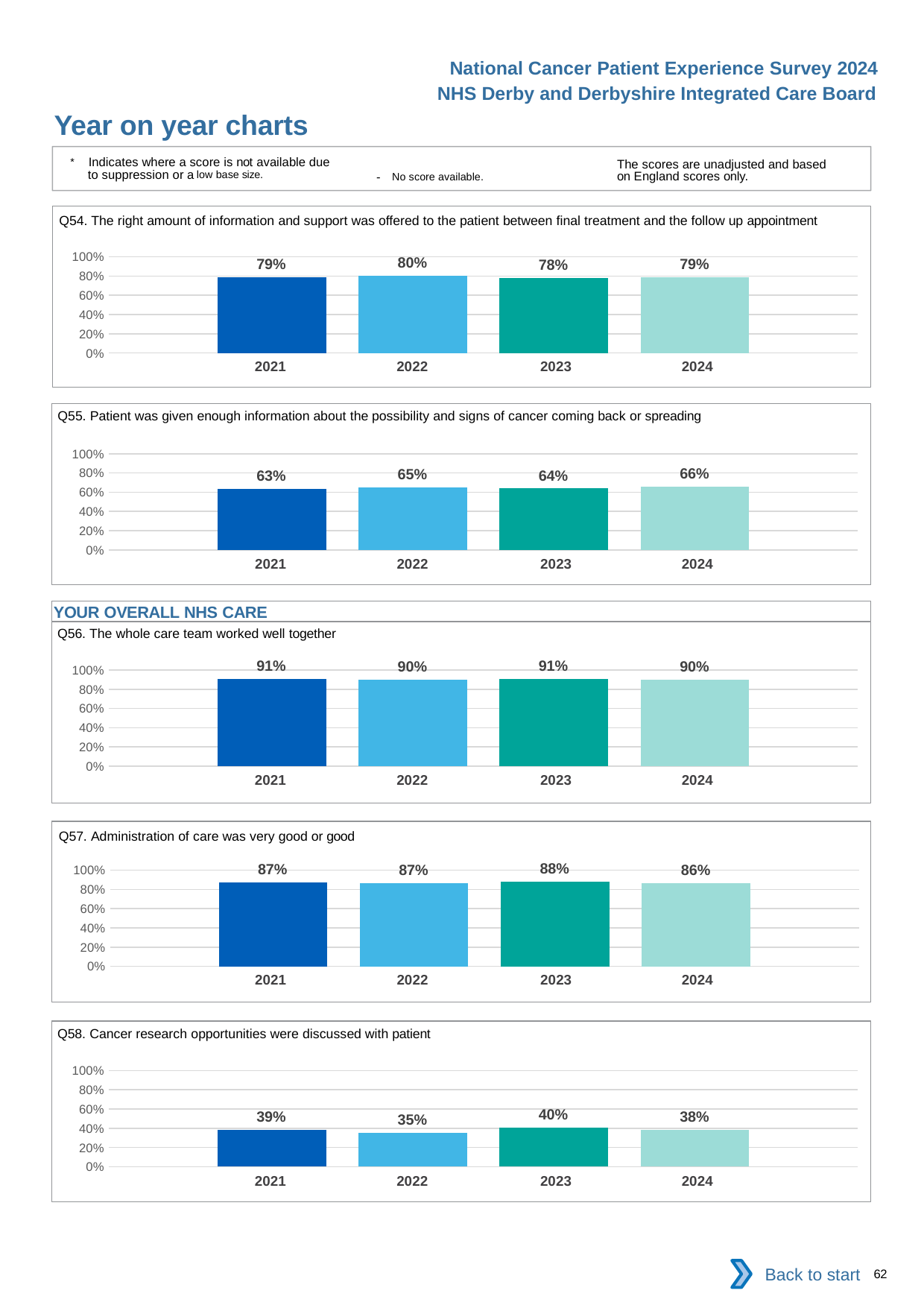

National Cancer Patient Experience Survey 2024
NHS Derby and Derbyshire Integrated Care Board
Year on year charts

*  Indicates where a score is not available due to suppression or a low base size.
The scores are unadjusted and based on England scores only.
- No score available.
Q54. The right amount of information and support was offered to the patient between final treatment and the follow up appointment

### Chart

| Category | 2021 | 2022 | 2023 | 2024 |
|---|---|---|---|---|
| Category 1 | 0.7889344 | 0.8021978 | 0.7802198 | 0.7907407 |
| 2021 | 2022 | 2023 | 2024 |
| --- | --- | --- | --- |
Q55. Patient was given enough information about the possibility and signs of cancer coming back or spreading

### Chart

| Category | 2021 | 2022 | 2023 | 2024 |
|---|---|---|---|---|
| Category 1 | 0.6348449 | 0.6480263 | 0.638664 | 0.6552764 |
| 2021 | 2022 | 2023 | 2024 |
| --- | --- | --- | --- |
YOUR OVERALL NHS CARE
Q56. The whole care team worked well together

### Chart

| Category | 2021 | 2022 | 2023 | 2024 |
|---|---|---|---|---|
| Category 1 | 0.9090909 | 0.897188 | 0.906327 | 0.8974359 |
| 2021 | 2022 | 2023 | 2024 |
| --- | --- | --- | --- |
Q57. Administration of care was very good or good

### Chart

| Category | 2021 | 2022 | 2023 | 2024 |
|---|---|---|---|---|
| Category 1 | 0.8708791 | 0.8675105 | 0.8774704 | 0.8636722 |
| 2021 | 2022 | 2023 | 2024 |
| --- | --- | --- | --- |
Q58. Cancer research opportunities were discussed with patient

### Chart

| Category | 2021 | 2022 | 2023 | 2024 |
|---|---|---|---|---|
| Category 1 | 0.3860233 | 0.3541033 | 0.4028777 | 0.3816156 |
| 2021 | 2022 | 2023 | 2024 |
| --- | --- | --- | --- |
Back to start

62